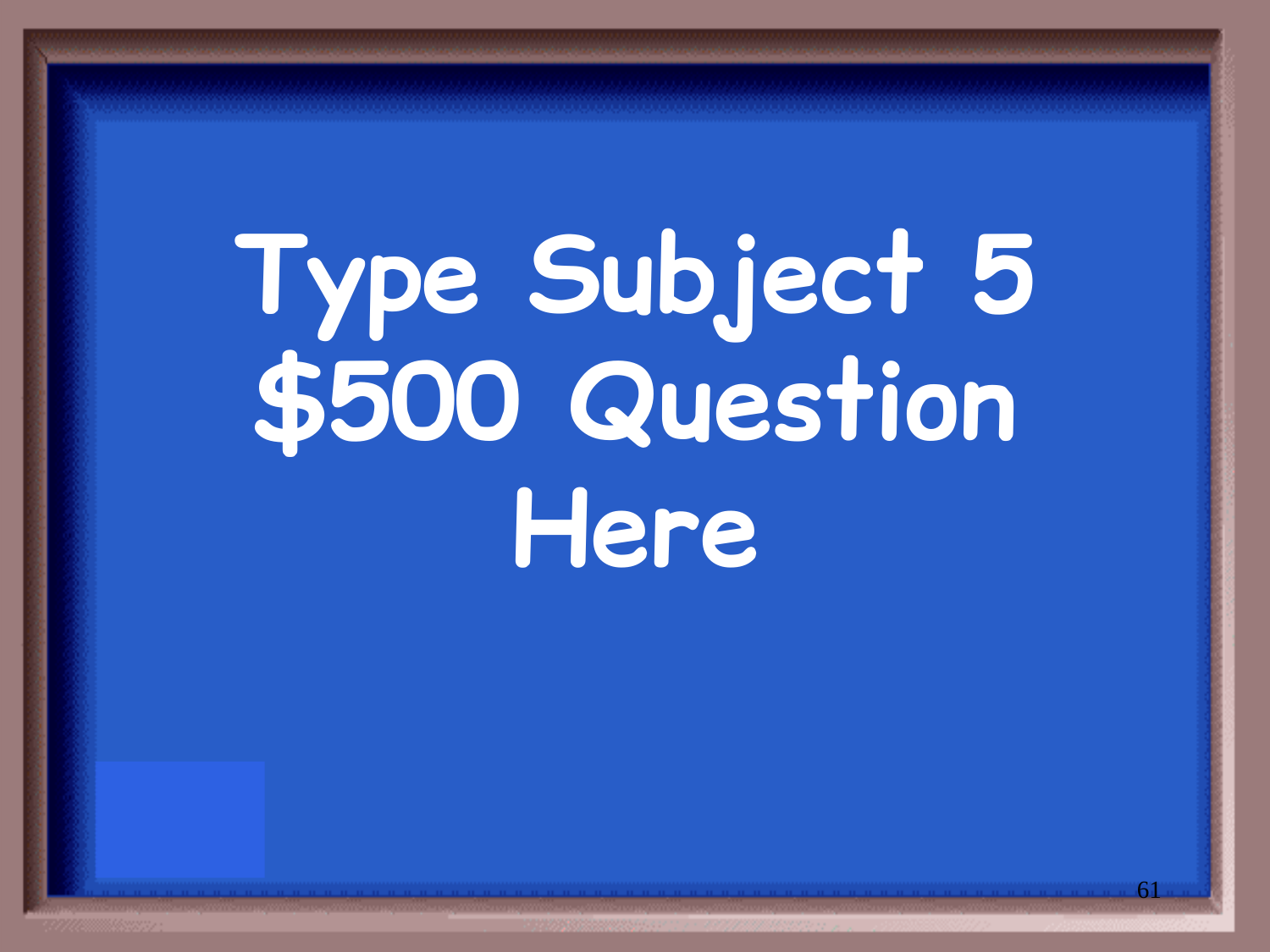

# Type Subject 5 $500 Question Here

61